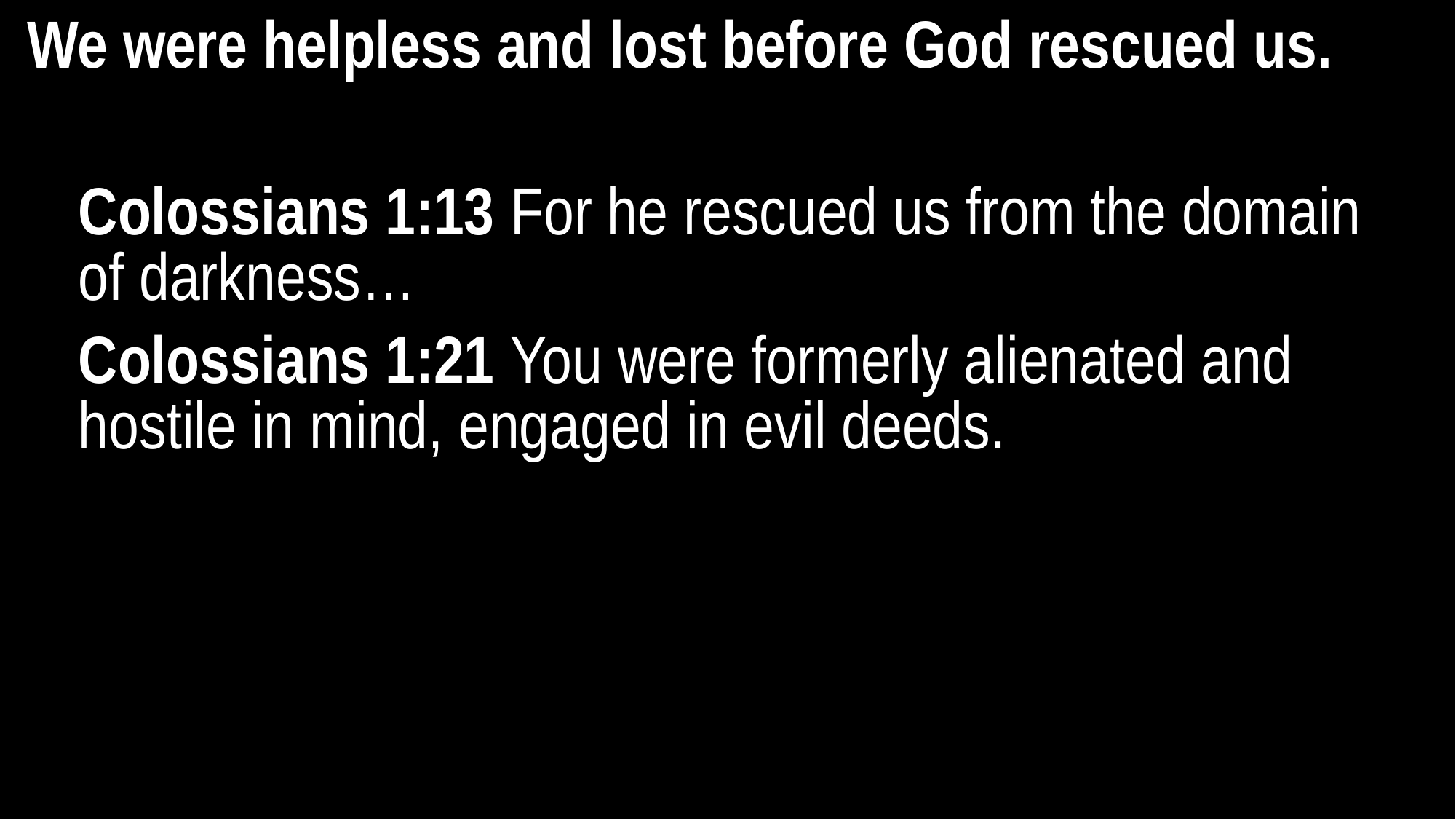

We were helpless and lost before God rescued us.

Colossians 1:13 For he rescued us from the domain of darkness…
Colossians 1:21 You were formerly alienated and hostile in mind, engaged in evil deeds.